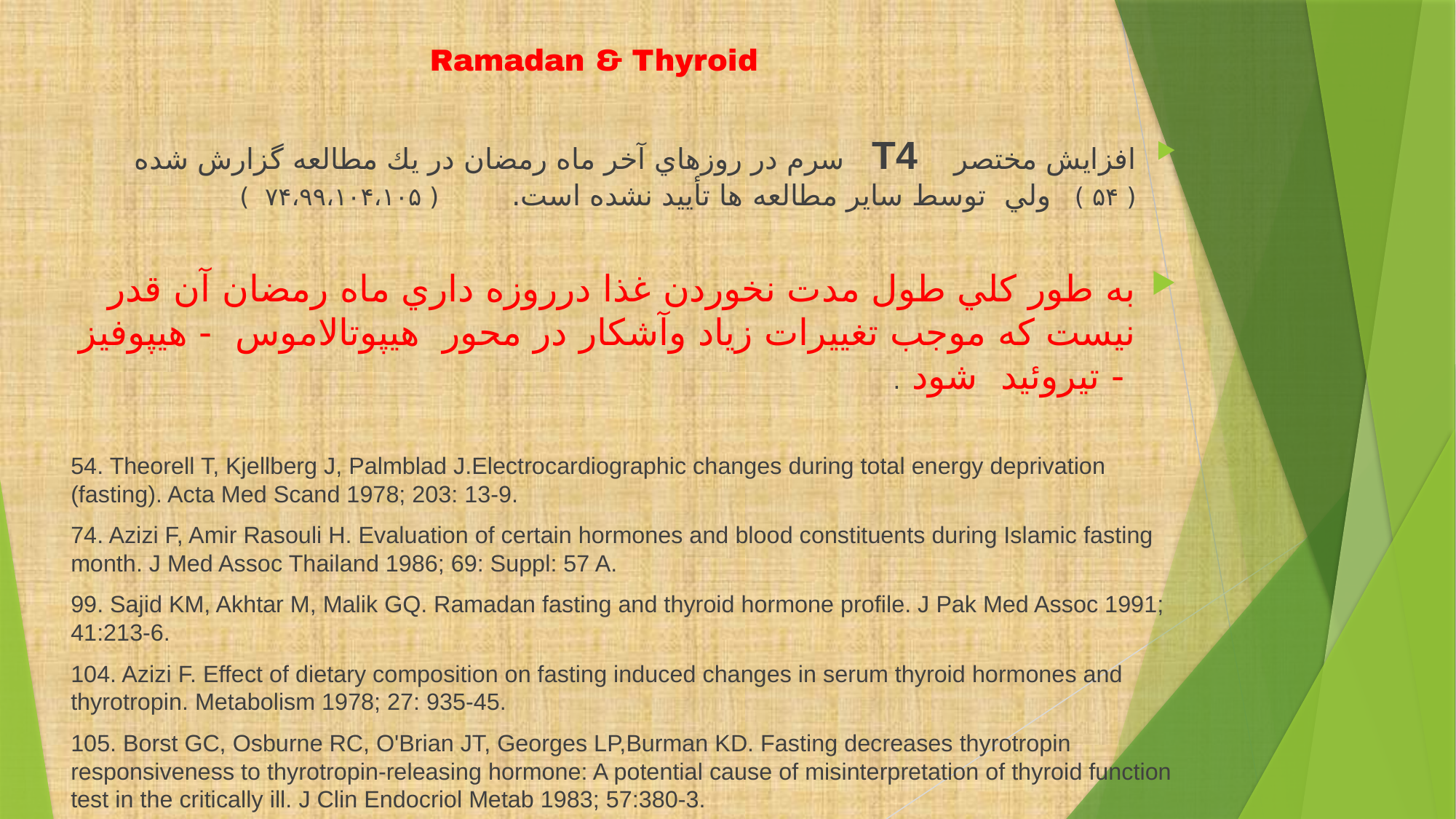

# Ramadan & Thyroid
افزايش مختصر    T4   سرم در روزهاي آخر ماه رمضان در يك مطالعه گزارش شده   ( ۵۴ )   ولي  توسط ساير مطالعه ها تأييد نشده است.        ( ۷۴،۹۹،۱۰۴،۱۰۵  )

به طور كلي طول مدت نخوردن غذا درروزه داري ماه رمضان آن قدر نيست كه موجب تغييرات زياد وآشكار در محور  هيپوتالاموس  - هيپوفيز  - تيروئيد  شود .

54. Theorell T, Kjellberg J, Palmblad J.Electrocardiographic changes during total energy deprivation (fasting). Acta Med Scand 1978; 203: 13-9.
74. Azizi F, Amir Rasouli H. Evaluation of certain hormones and blood constituents during Islamic fasting month. J Med Assoc Thailand 1986; 69: Suppl: 57 A.
99. Sajid KM, Akhtar M, Malik GQ. Ramadan fasting and thyroid hormone profile. J Pak Med Assoc 1991; 41:213-6.
104. Azizi F. Effect of dietary composition on fasting induced changes in serum thyroid hormones and thyrotropin. Metabolism 1978; 27: 935-45.
105. Borst GC, Osburne RC, O'Brian JT, Georges LP,Burman KD. Fasting decreases thyrotropin responsiveness to thyrotropin-releasing hormone: A potential cause of misinterpretation of thyroid function test in the critically ill. J Clin Endocriol Metab 1983; 57:380-3.